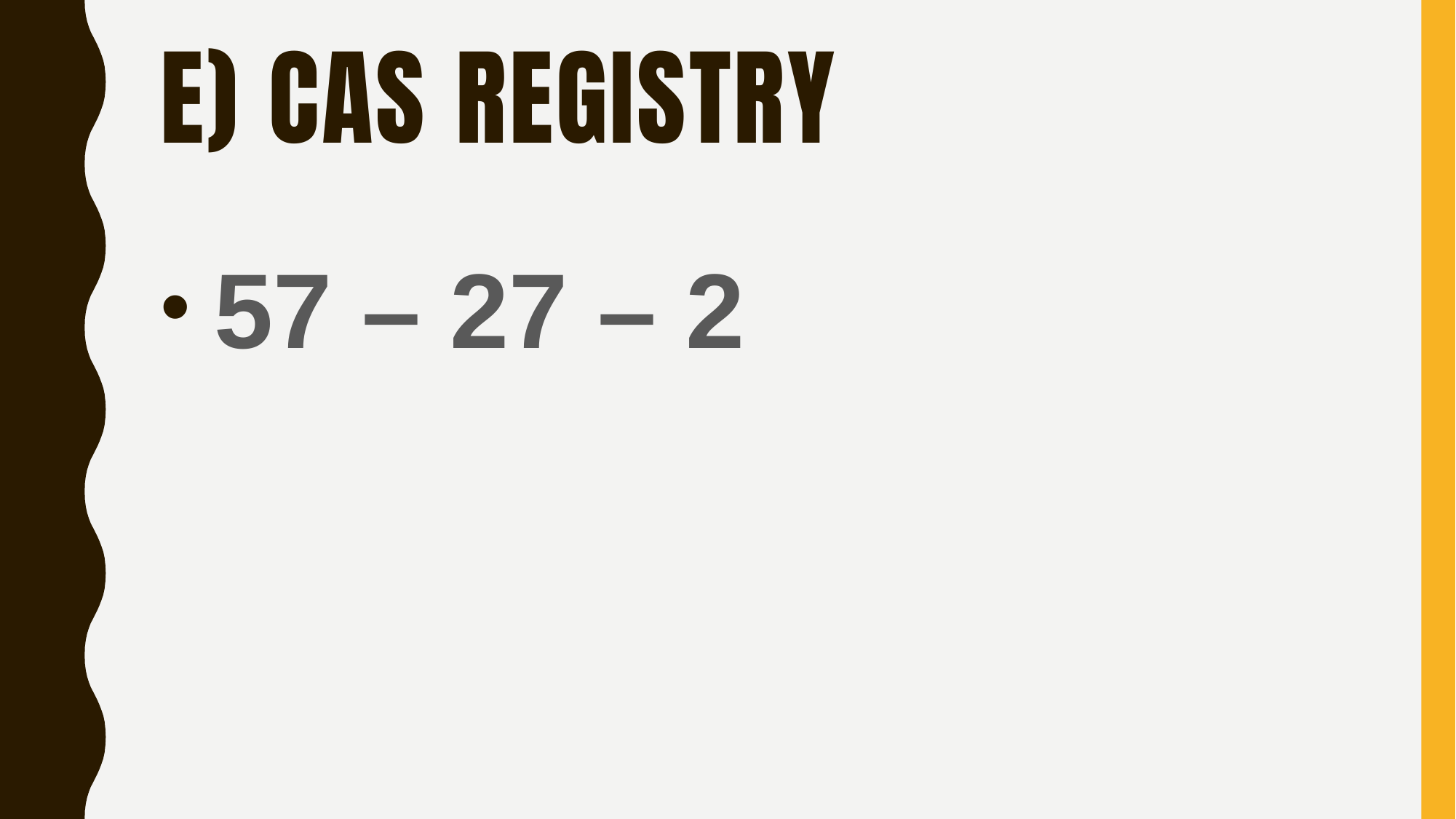

# E) CAS registry
 57 – 27 – 2